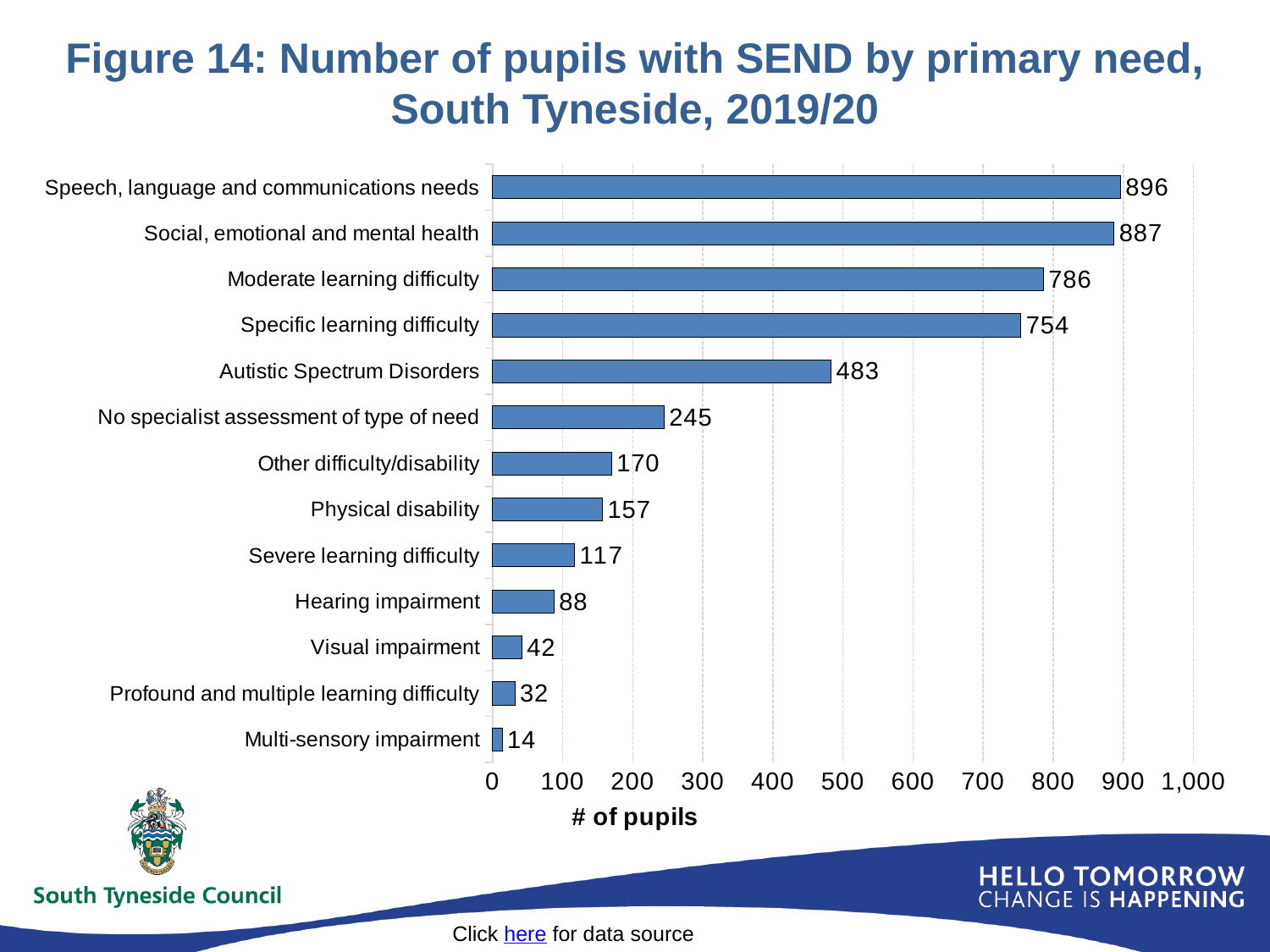

# Figure 14: Number of pupils with SEND by primary need, South Tyneside, 2019/20

### Chart

| Category |  |
|---|---|
| Multi-sensory impairment | 14.0 |
| Profound and multiple learning difficulty | 32.0 |
| Visual impairment | 42.0 |
| Hearing impairment | 88.0 |
| Severe learning difficulty | 117.0 |
| Physical disability | 157.0 |
| Other difficulty/disability | 170.0 |
| No specialist assessment of type of need | 245.0 |
| Autistic Spectrum Disorders | 483.0 |
| Specific learning difficulty | 754.0 |
| Moderate learning difficulty | 786.0 |
| Social, emotional and mental health | 887.0 |
| Speech, language and communications needs | 896.0 |
Click here for data source